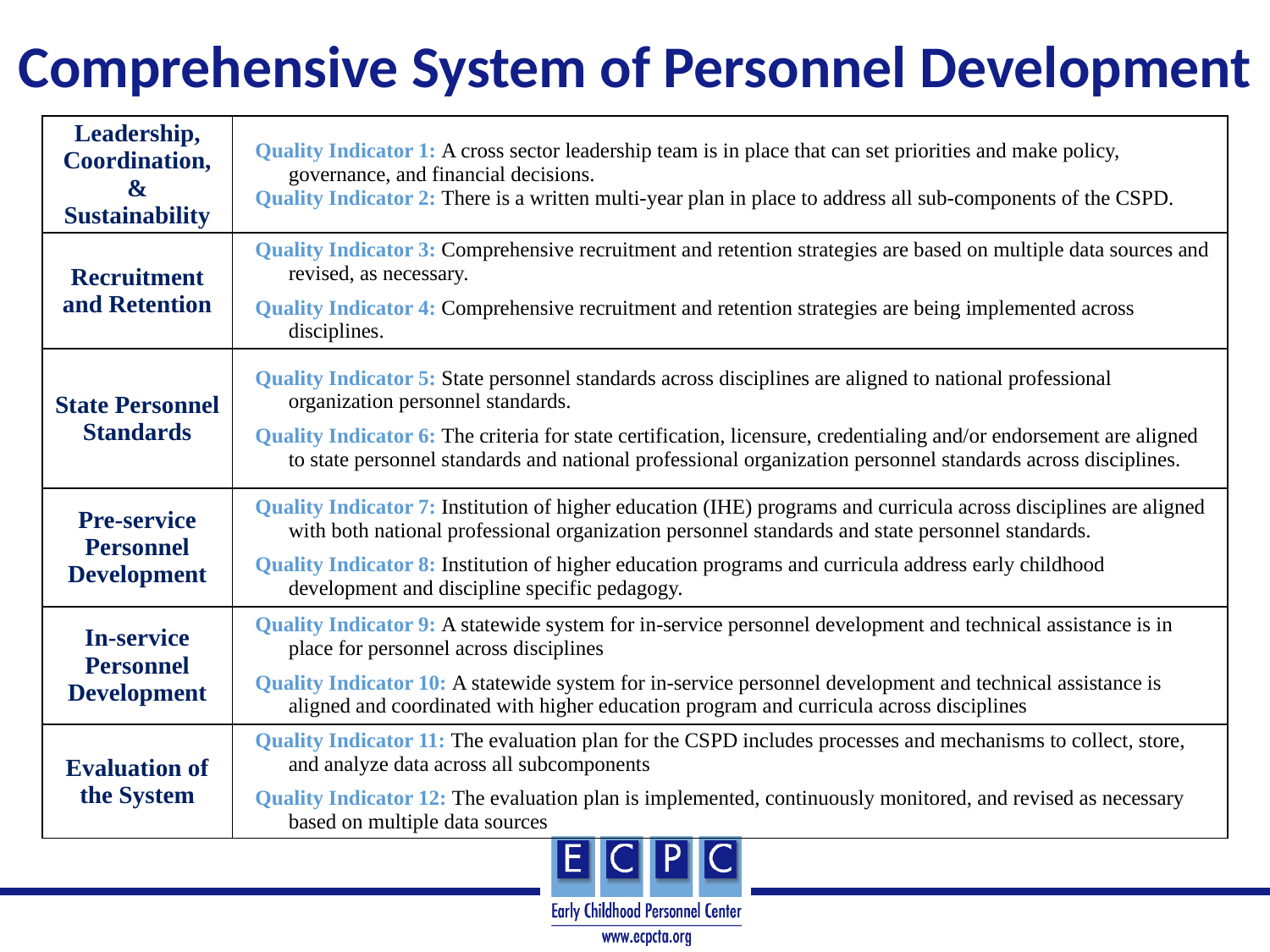

# Comprehensive System of Personnel Development
| Leadership, Coordination, & Sustainability | Quality Indicator 1: A cross sector leadership team is in place that can set priorities and make policy, governance, and financial decisions. Quality Indicator 2: There is a written multi-year plan in place to address all sub-components of the CSPD. |
| --- | --- |
| Recruitment and Retention | Quality Indicator 3: Comprehensive recruitment and retention strategies are based on multiple data sources and revised, as necessary. Quality Indicator 4: Comprehensive recruitment and retention strategies are being implemented across disciplines. |
| State Personnel Standards | Quality Indicator 5: State personnel standards across disciplines are aligned to national professional organization personnel standards. Quality Indicator 6: The criteria for state certification, licensure, credentialing and/or endorsement are aligned to state personnel standards and national professional organization personnel standards across disciplines. |
| Pre-service Personnel Development | Quality Indicator 7: Institution of higher education (IHE) programs and curricula across disciplines are aligned with both national professional organization personnel standards and state personnel standards. Quality Indicator 8: Institution of higher education programs and curricula address early childhood development and discipline specific pedagogy. |
| In-service Personnel Development | Quality Indicator 9: A statewide system for in-service personnel development and technical assistance is in place for personnel across disciplines Quality Indicator 10: A statewide system for in-service personnel development and technical assistance is aligned and coordinated with higher education program and curricula across disciplines |
| Evaluation of the System | Quality Indicator 11: The evaluation plan for the CSPD includes processes and mechanisms to collect, store, and analyze data across all subcomponents Quality Indicator 12: The evaluation plan is implemented, continuously monitored, and revised as necessary based on multiple data sources |